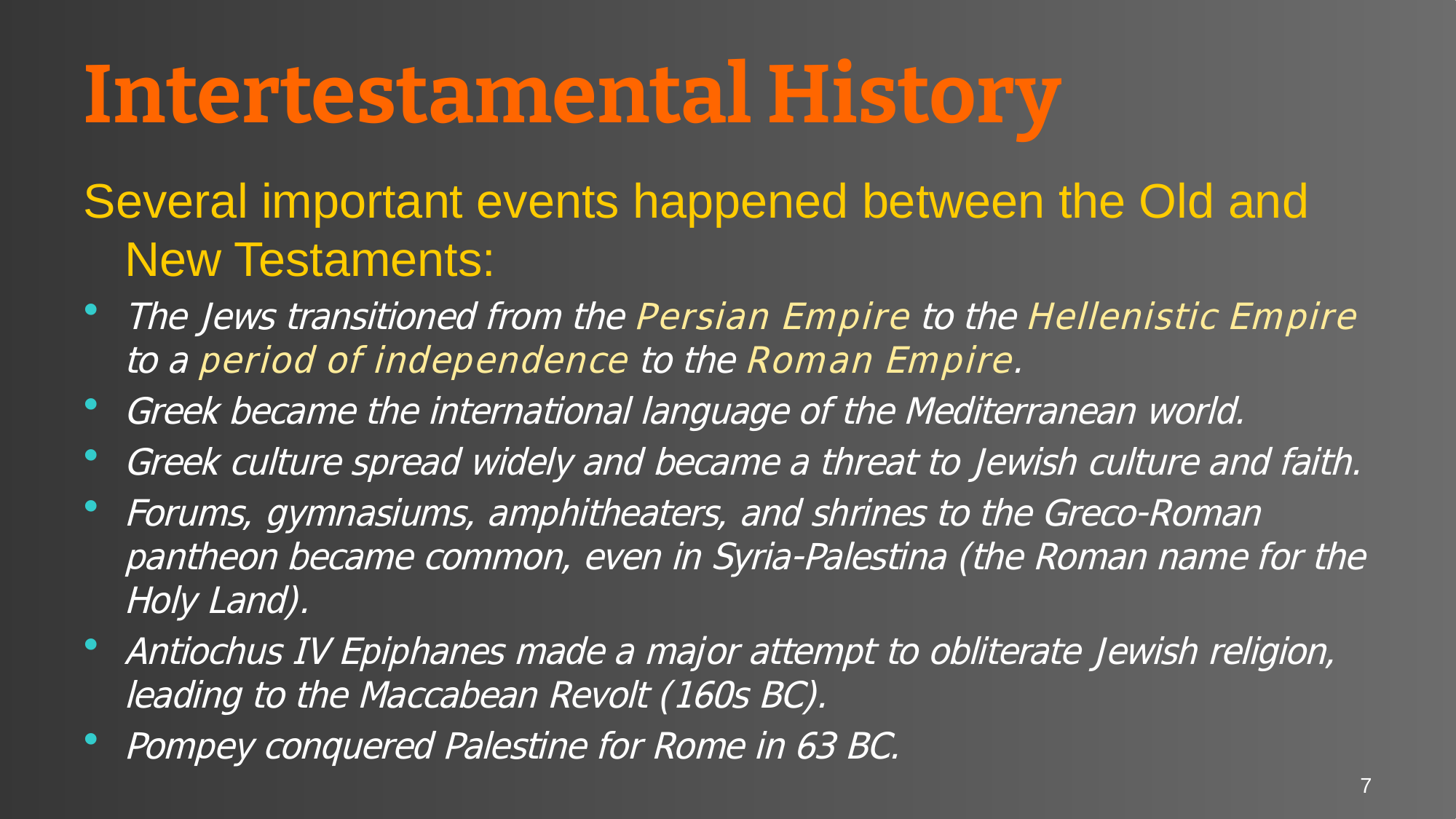

# Intertestamental History
Several important events happened between the Old and New Testaments:
The Jews transitioned from the Persian Empire to the Hellenistic Empire to a period of independence to the Roman Empire.
Greek became the international language of the Mediterranean world.
Greek culture spread widely and became a threat to Jewish culture and faith.
Forums, gymnasiums, amphitheaters, and shrines to the Greco-Roman pantheon became common, even in Syria-Palestina (the Roman name for the Holy Land).
Antiochus IV Epiphanes made a major attempt to obliterate Jewish religion, leading to the Maccabean Revolt (160s BC).
Pompey conquered Palestine for Rome in 63 BC.
7